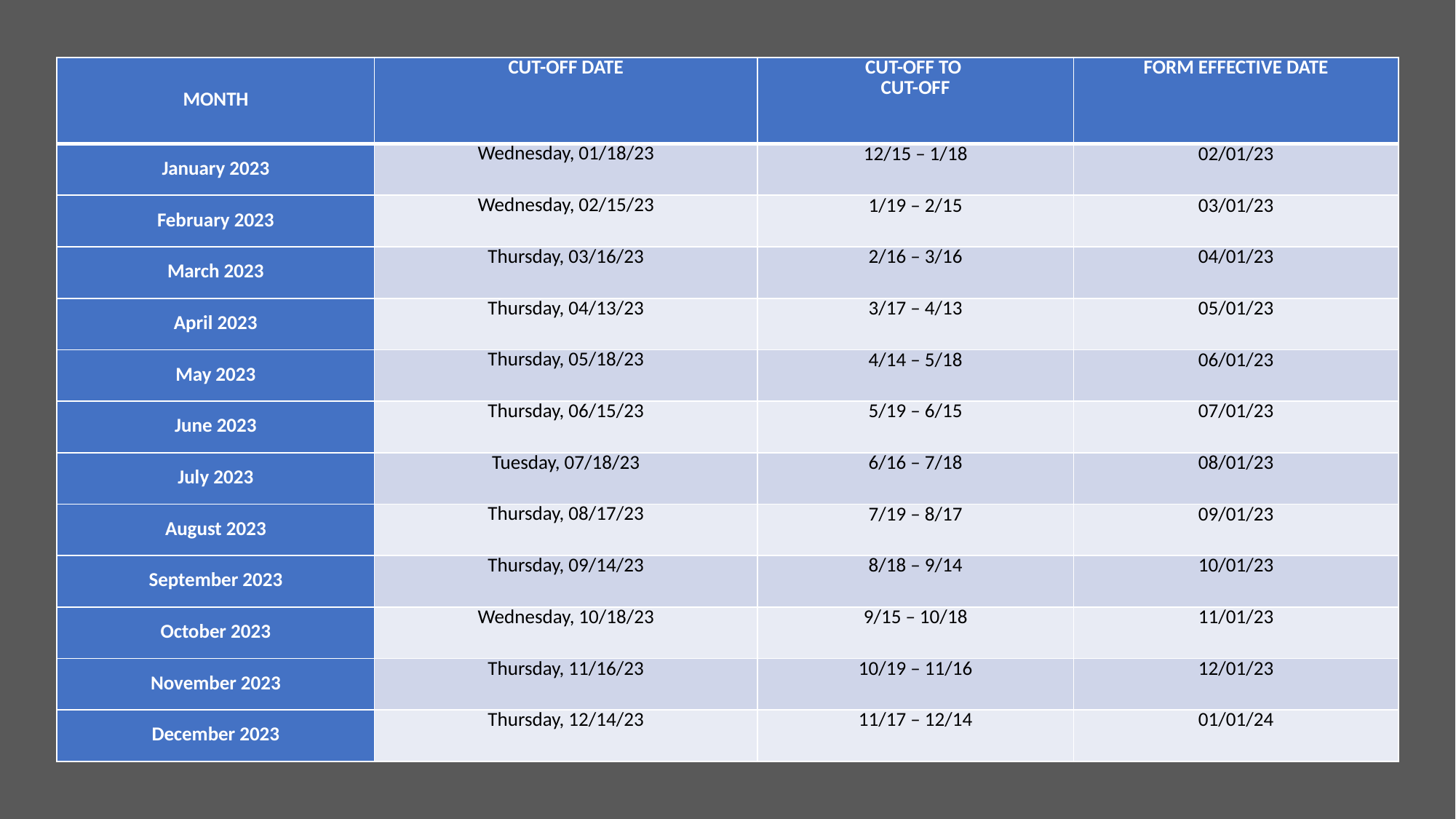

| MONTH | CUT-OFF DATE | CUT-OFF TO CUT-OFF | FORM EFFECTIVE DATE |
| --- | --- | --- | --- |
| January 2023 | Wednesday, 01/18/23 | 12/15 – 1/18 | 02/01/23 |
| February 2023 | Wednesday, 02/15/23 | 1/19 – 2/15 | 03/01/23 |
| March 2023 | Thursday, 03/16/23 | 2/16 – 3/16 | 04/01/23 |
| April 2023 | Thursday, 04/13/23 | 3/17 – 4/13 | 05/01/23 |
| May 2023 | Thursday, 05/18/23 | 4/14 – 5/18 | 06/01/23 |
| June 2023 | Thursday, 06/15/23 | 5/19 – 6/15 | 07/01/23 |
| July 2023 | Tuesday, 07/18/23 | 6/16 – 7/18 | 08/01/23 |
| August 2023 | Thursday, 08/17/23 | 7/19 – 8/17 | 09/01/23 |
| September 2023 | Thursday, 09/14/23 | 8/18 – 9/14 | 10/01/23 |
| October 2023 | Wednesday, 10/18/23 | 9/15 – 10/18 | 11/01/23 |
| November 2023 | Thursday, 11/16/23 | 10/19 – 11/16 | 12/01/23 |
| December 2023 | Thursday, 12/14/23 | 11/17 – 12/14 | 01/01/24 |